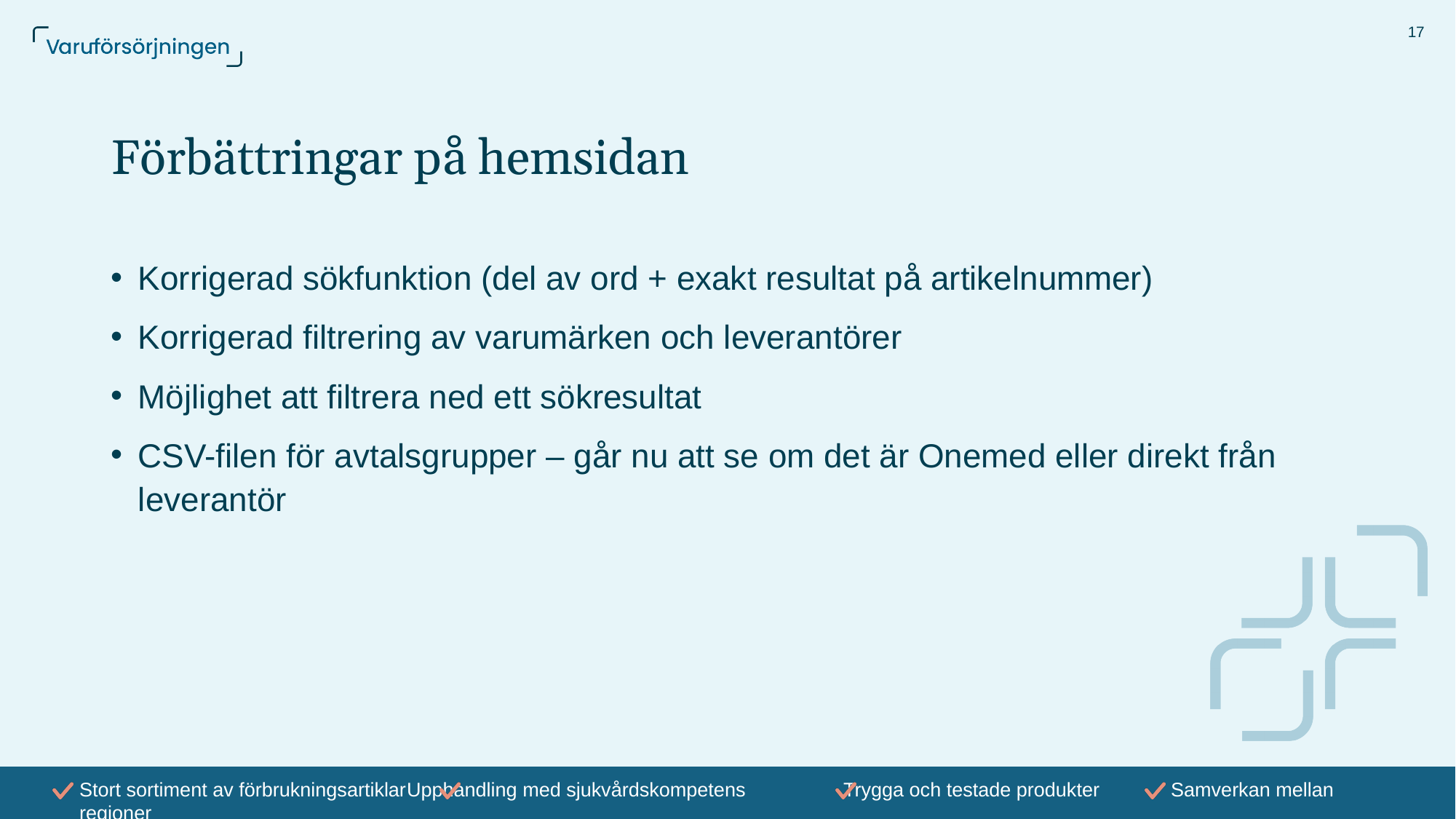

17
# Förbättringar på hemsidan
Korrigerad sökfunktion (del av ord + exakt resultat på artikelnummer)
Korrigerad filtrering av varumärken och leverantörer
Möjlighet att filtrera ned ett sökresultat
CSV-filen för avtalsgrupper – går nu att se om det är Onemed eller direkt från leverantör